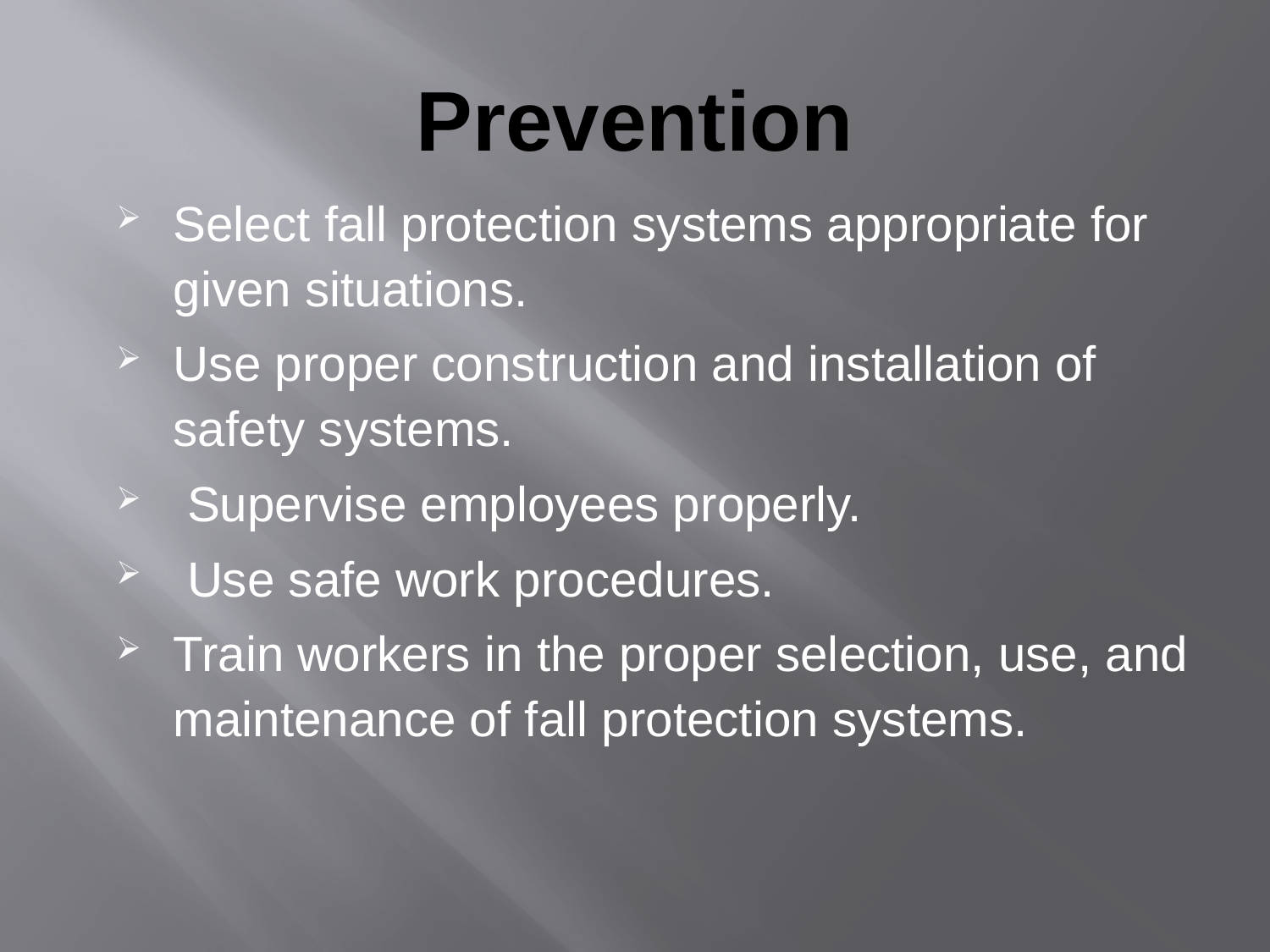

# Prevention
Select fall protection systems appropriate for given situations.
Use proper construction and installation of safety systems.
 Supervise employees properly.
 Use safe work procedures.
Train workers in the proper selection, use, and maintenance of fall protection systems.